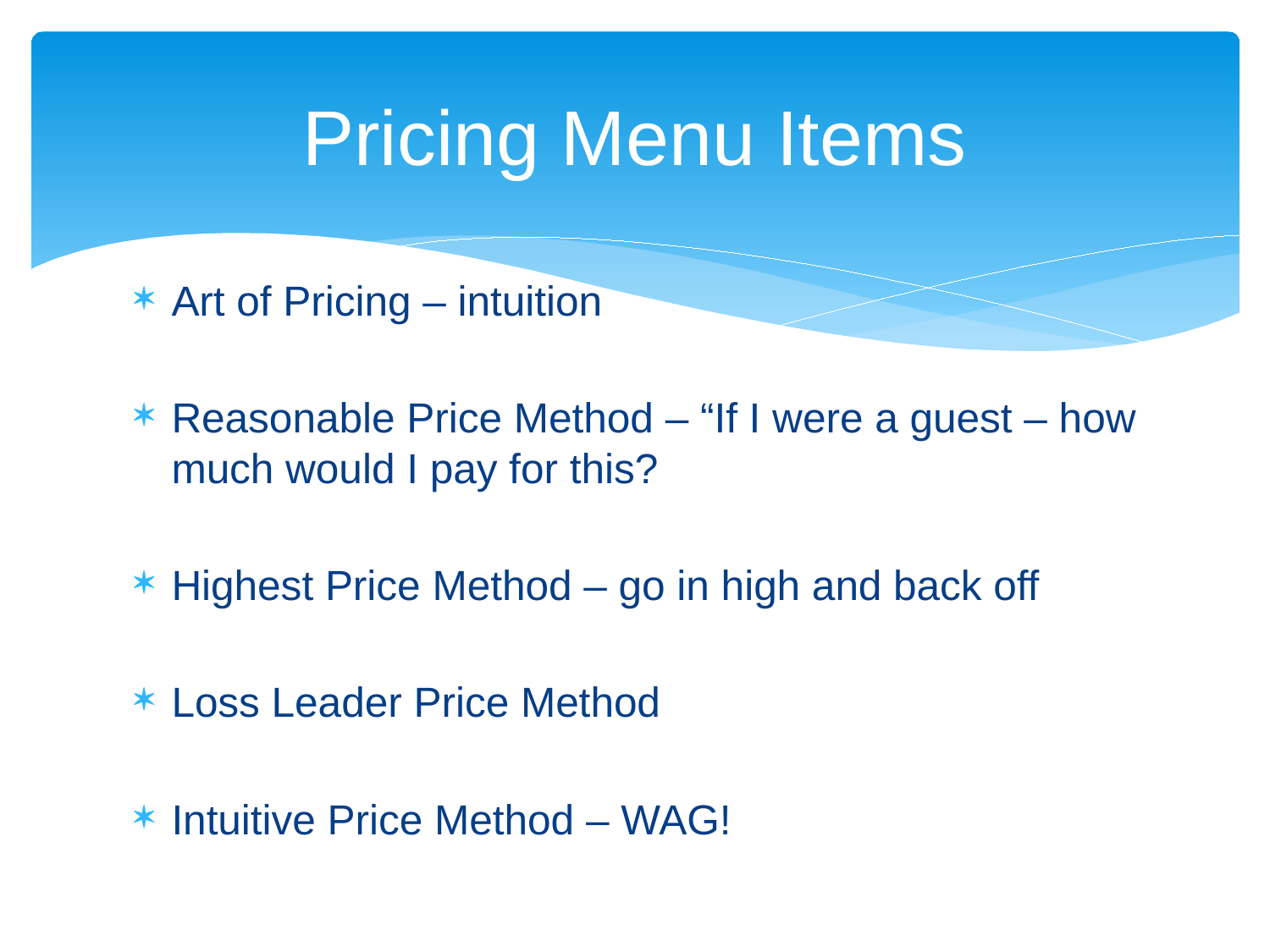

# Pricing Menu Items
Art of Pricing – intuition

Reasonable Price Method – “If I were a guest – how much would I pay for this?

Highest Price Method – go in high and back off

Loss Leader Price Method

Intuitive Price Method – WAG!